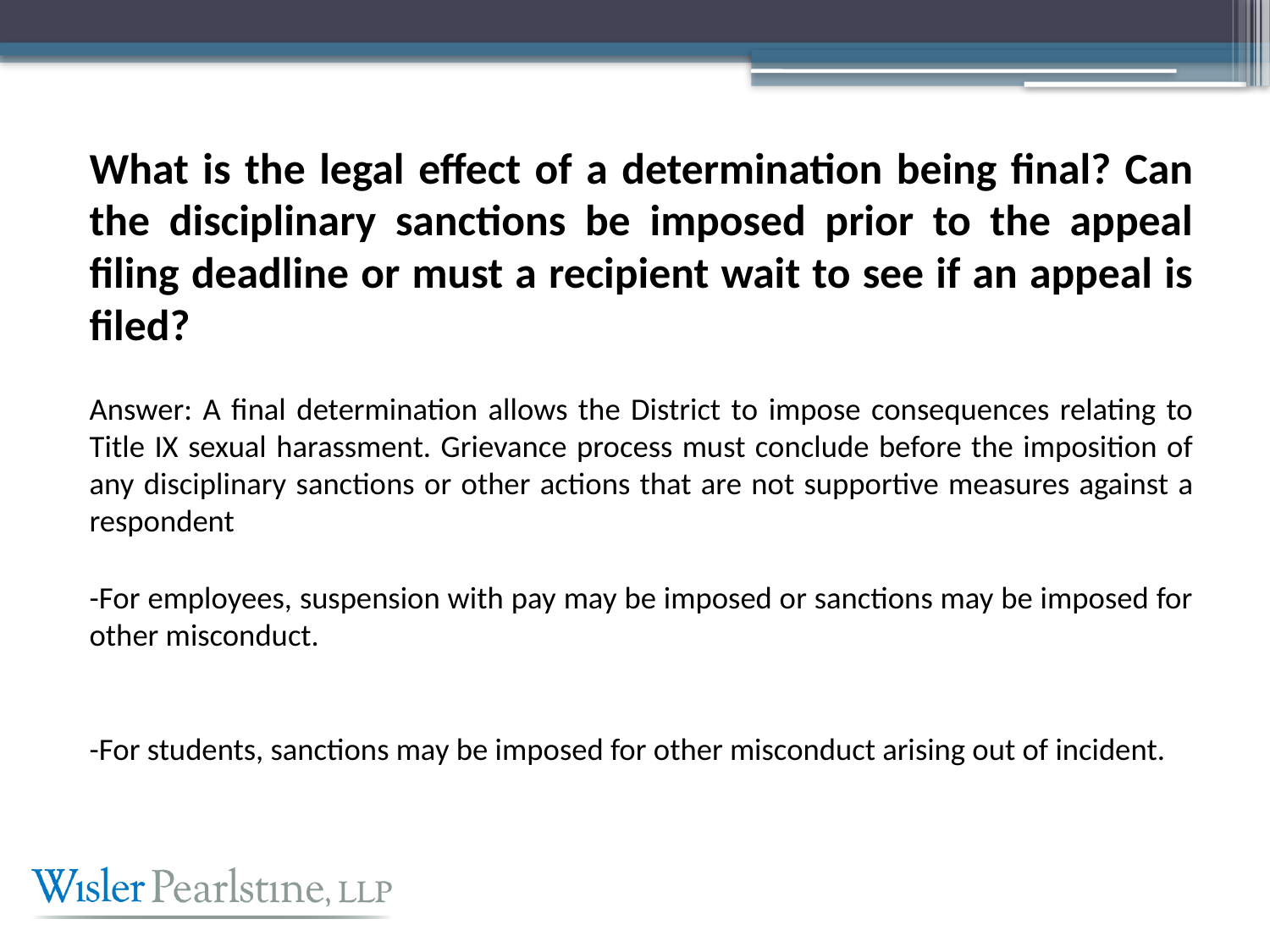

What is the legal effect of a determination being final? Can the disciplinary sanctions be imposed prior to the appeal filing deadline or must a recipient wait to see if an appeal is filed?
Answer: A final determination allows the District to impose consequences relating to Title IX sexual harassment. Grievance process must conclude before the imposition of any disciplinary sanctions or other actions that are not supportive measures against a respondent
-For employees, suspension with pay may be imposed or sanctions may be imposed for other misconduct.
-For students, sanctions may be imposed for other misconduct arising out of incident.